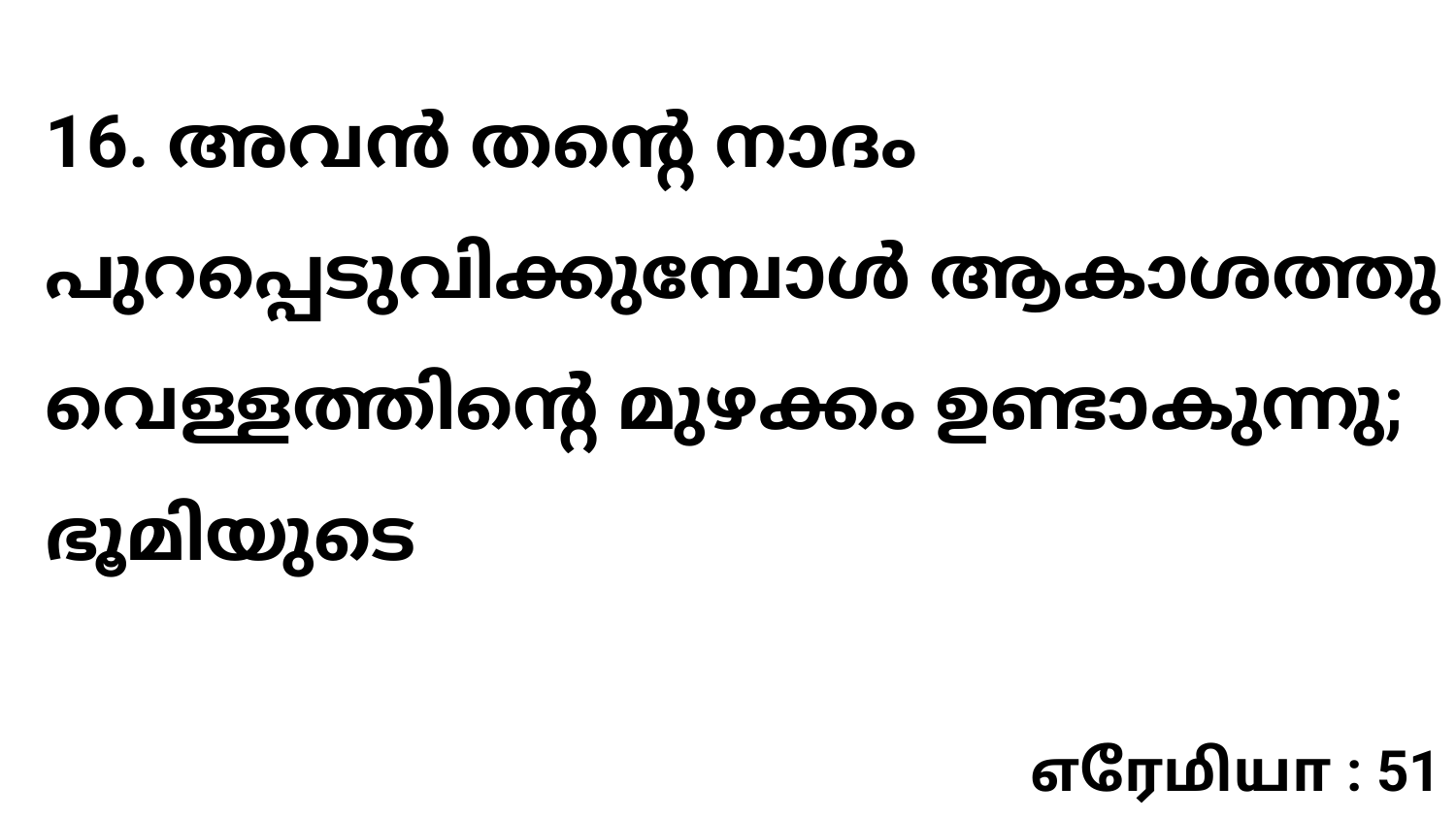

16. അവൻ തന്റെ നാദം പുറപ്പെടുവിക്കുമ്പോൾ ആകാശത്തു വെള്ളത്തിന്റെ മുഴക്കം ഉണ്ടാകുന്നു; ഭൂമിയുടെ
எரேமியா : 51